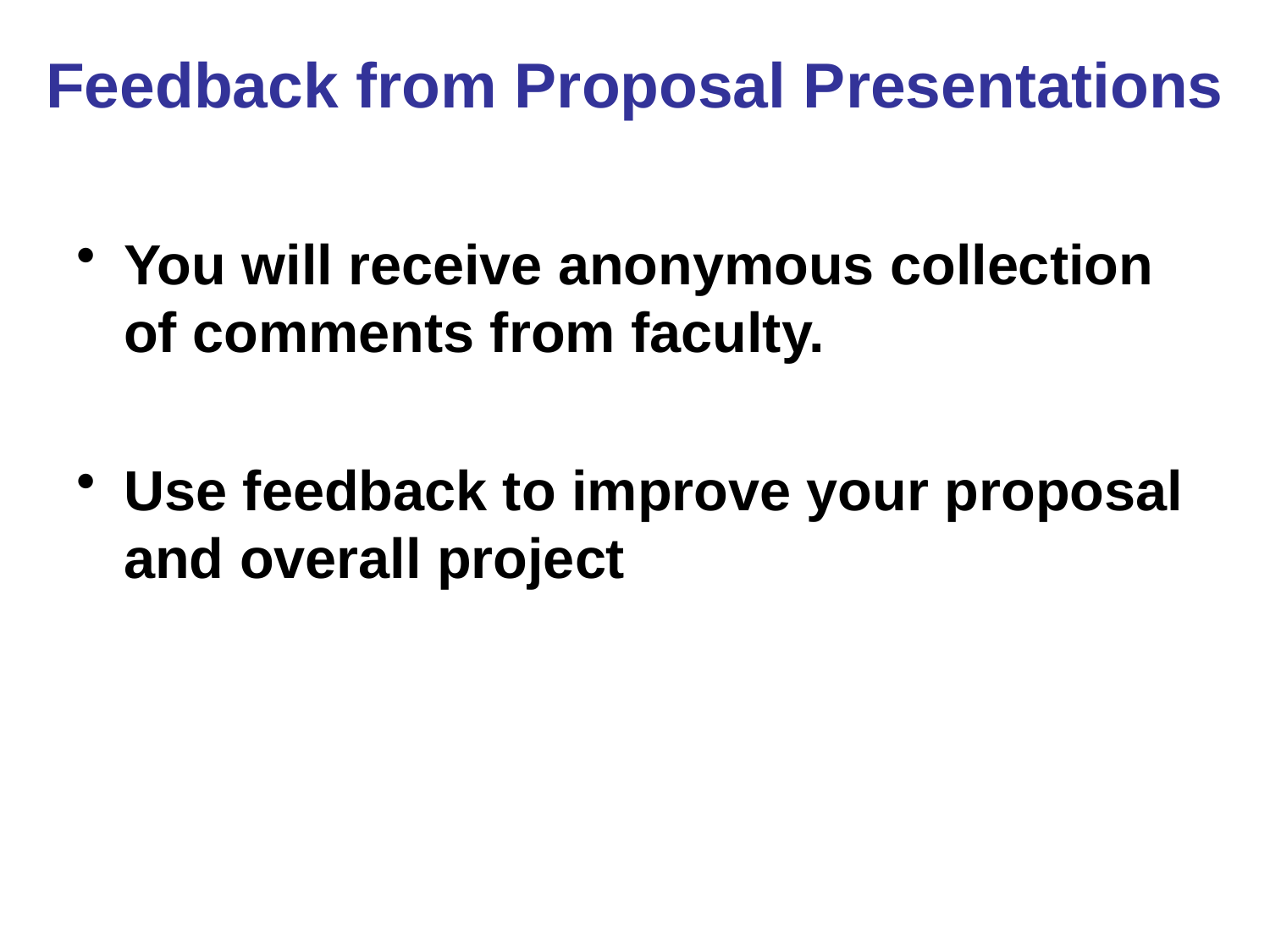

# Feedback from Proposal Presentations
You will receive anonymous collection of comments from faculty.

Use feedback to improve your proposal and overall project